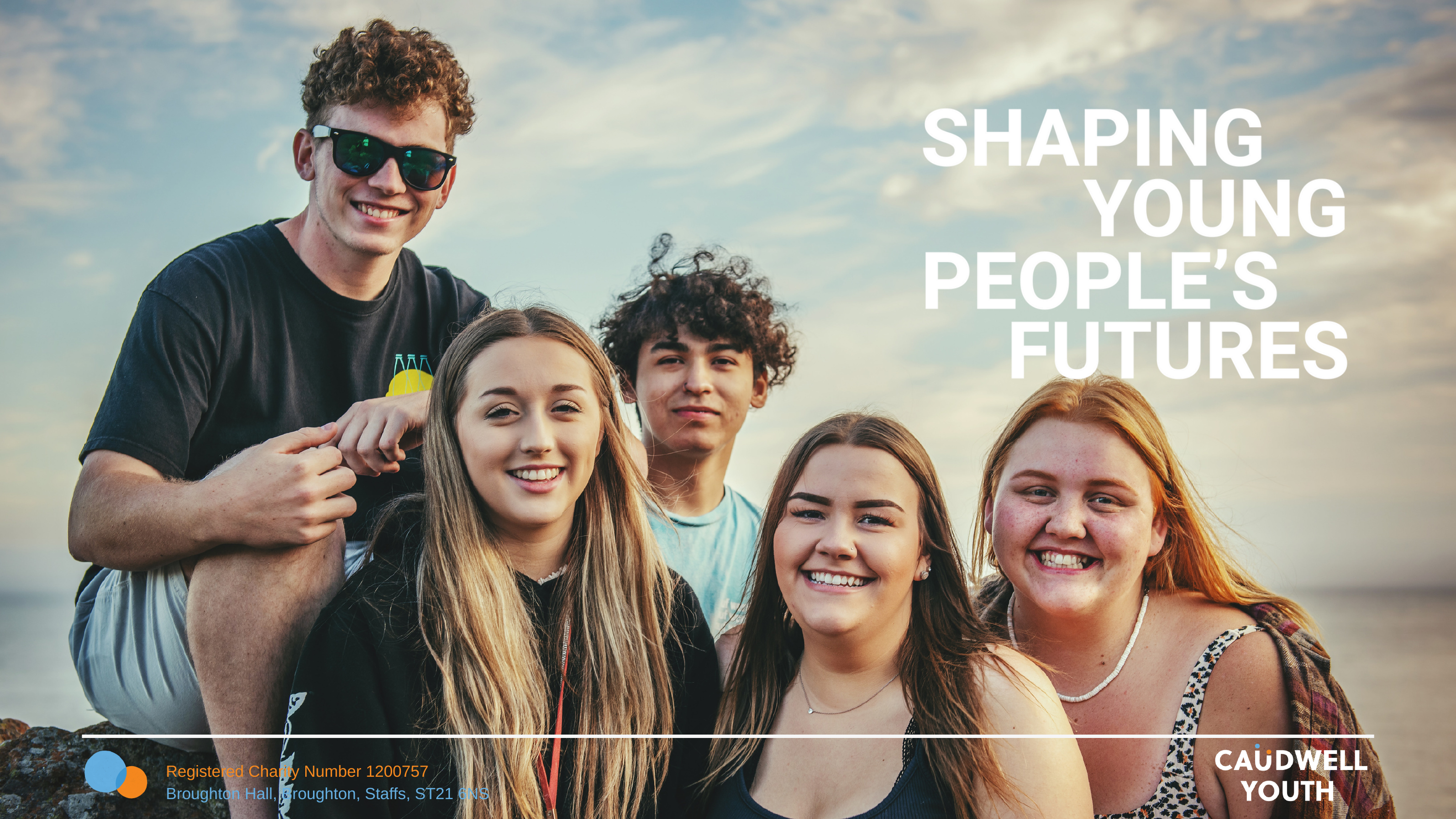

Registered Charity Number 1200757
Broughton Hall, Broughton, Staffs, ST21 6NS